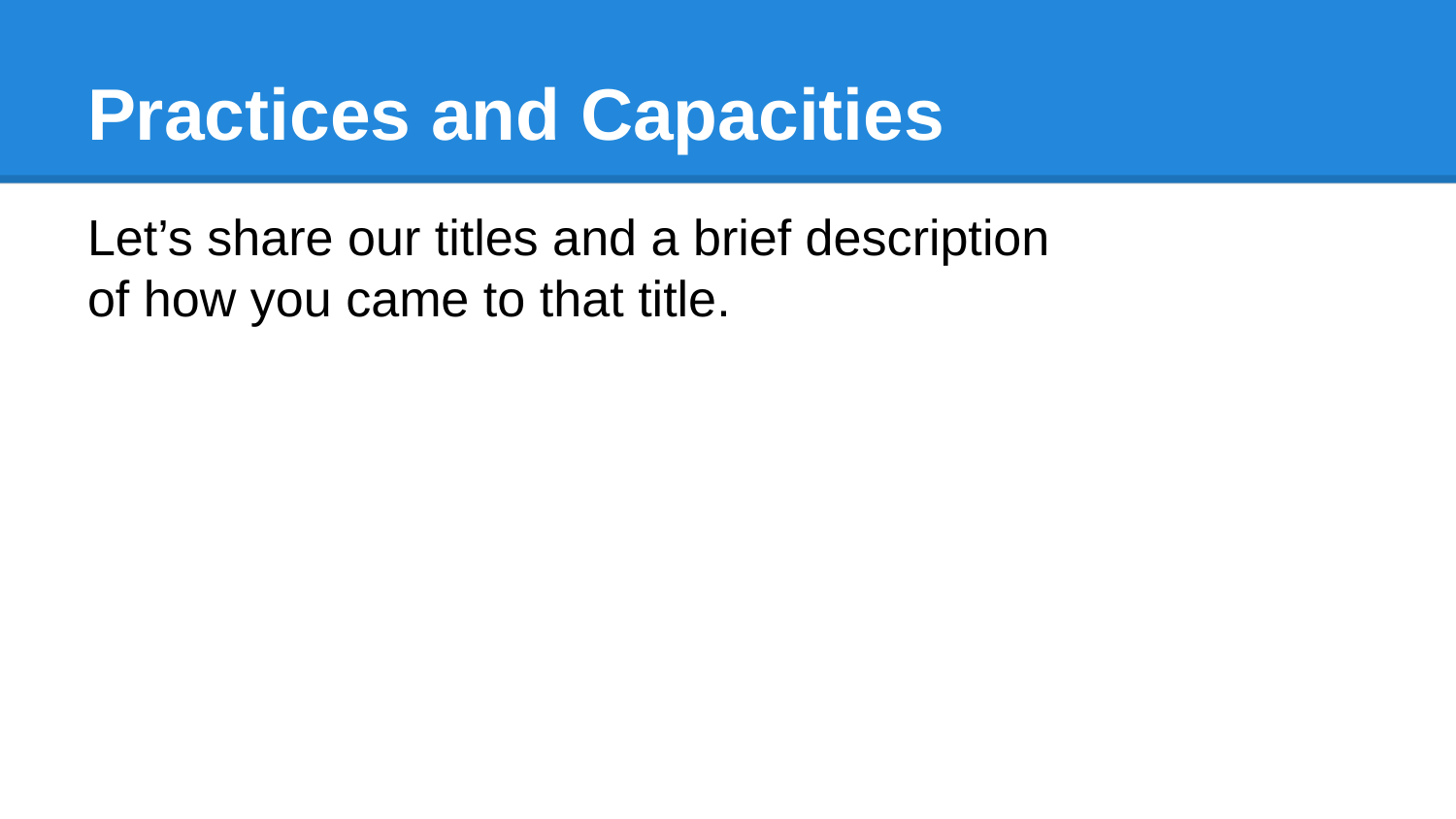

# Practices and Capacities
Let’s share our titles and a brief description
of how you came to that title.